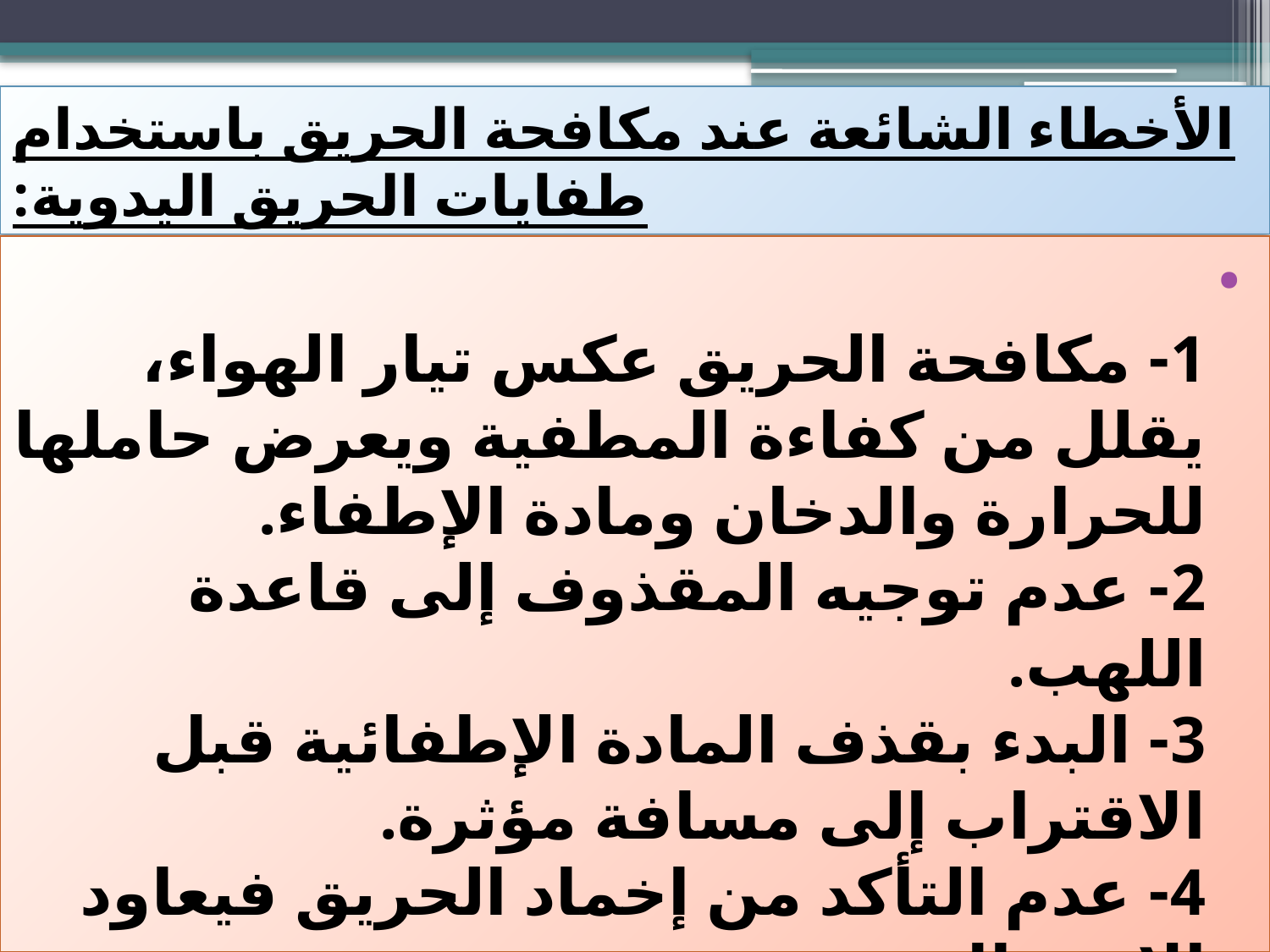

# الأخطاء الشائعة عند مكافحة الحريق باستخدام طفايات الحريق اليدوية:
1- مكافحة الحريق عكس تيار الهواء، يقلل من كفاءة المطفية ويعرض حاملها للحرارة والدخان ومادة الإطفاء.
2- عدم توجيه المقذوف إلى قاعدة اللهب.
3- البدء بقذف المادة الإطفائية قبل الاقتراب إلى مسافة مؤثرة.
4- عدم التأكد من إخماد الحريق فيعاود الاشتعال.